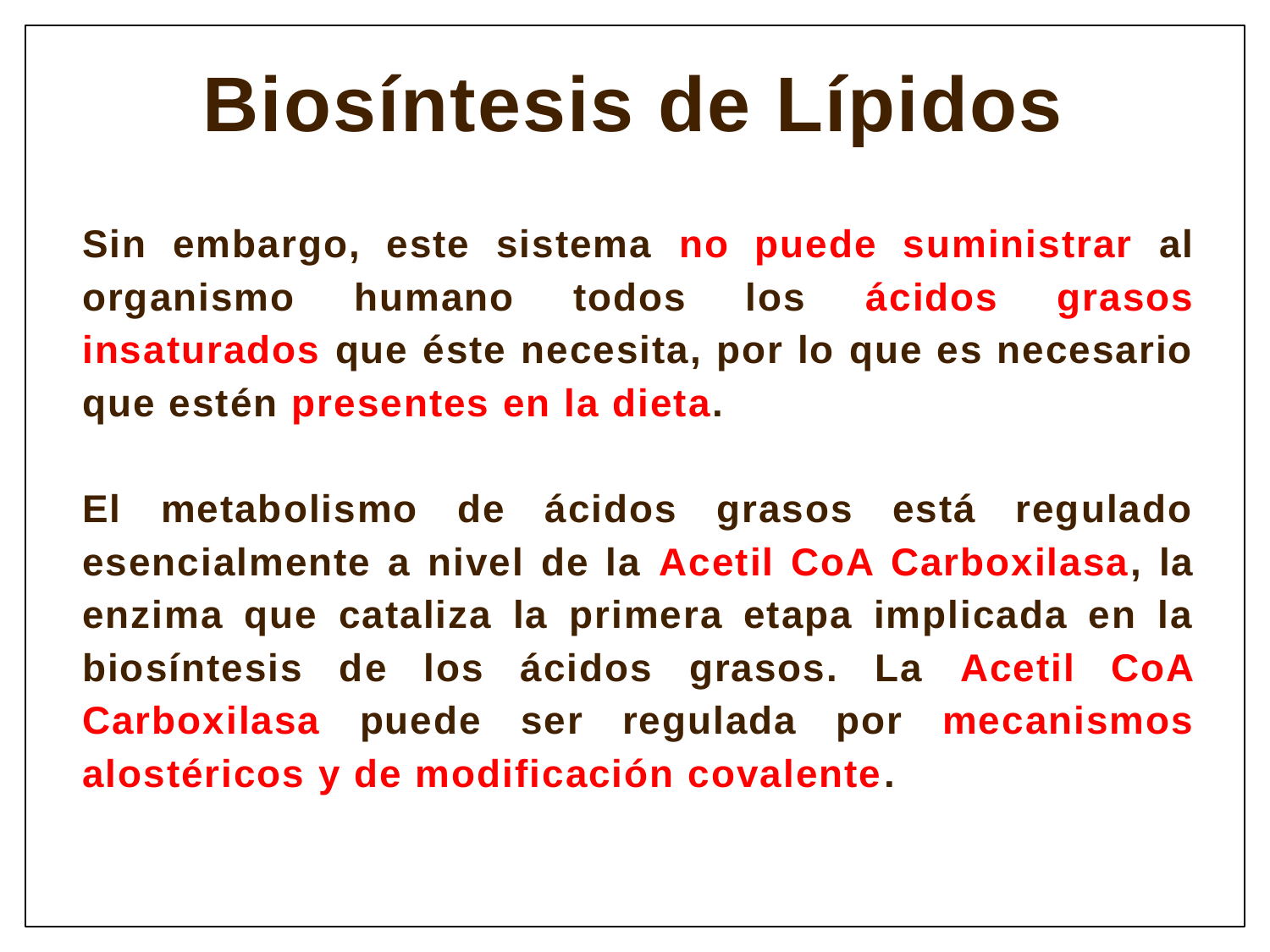

Biosíntesis de Lípidos
Sin embargo, este sistema no puede suministrar al organismo humano todos los ácidos grasos insaturados que éste necesita, por lo que es necesario que estén presentes en la dieta.

El metabolismo de ácidos grasos está regulado esencialmente a nivel de la Acetil CoA Carboxilasa, la enzima que cataliza la primera etapa implicada en la biosíntesis de los ácidos grasos. La Acetil CoA Carboxilasa puede ser regulada por mecanismos alostéricos y de modificación covalente.